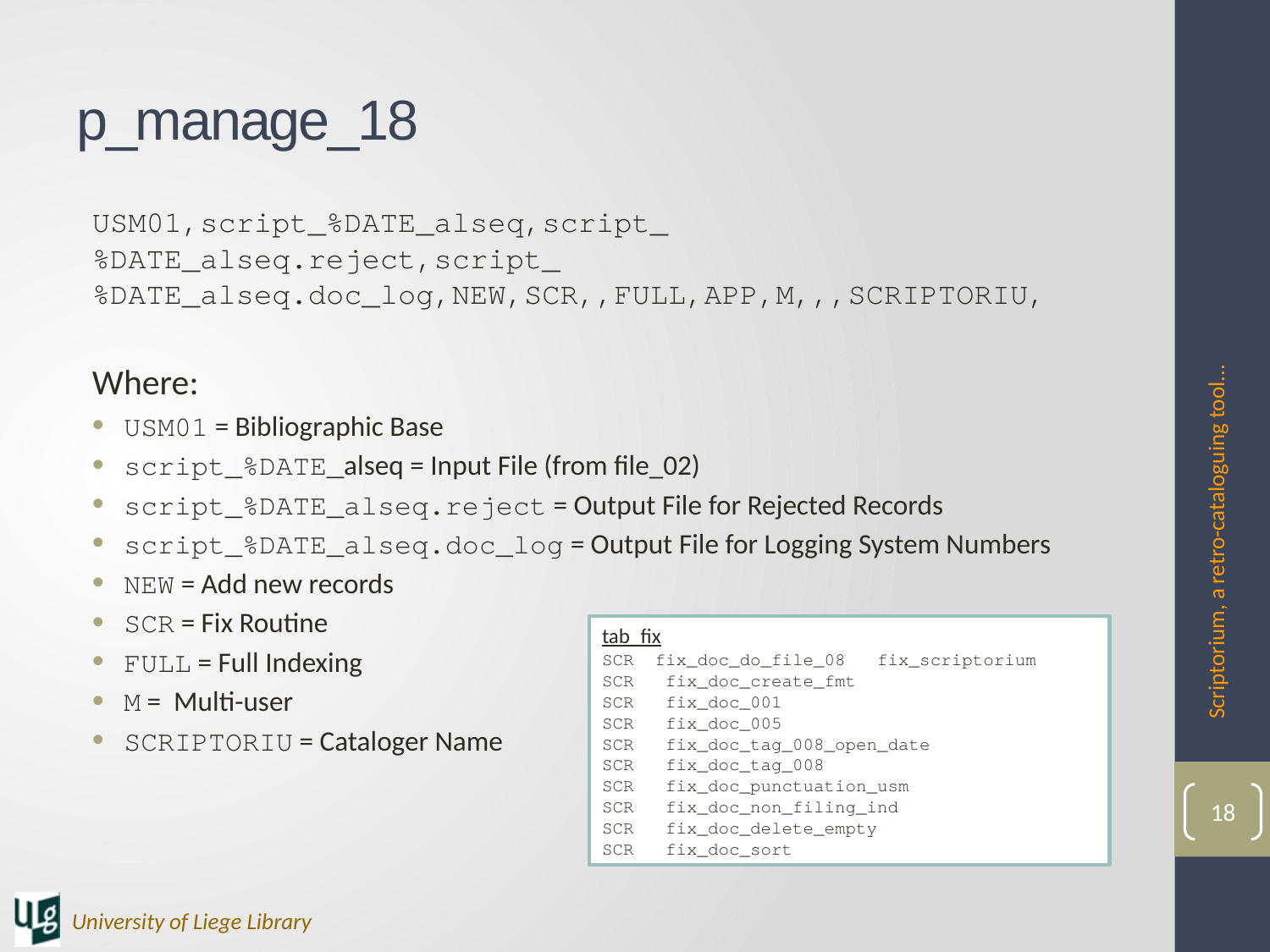

# p_manage_18
USM01,script_%DATE_alseq,script_%DATE_alseq.reject,script_%DATE_alseq.doc_log,NEW,SCR,,FULL,APP,M,,,SCRIPTORIU,

Where:
USM01 = Bibliographic Base
script_%DATE_alseq = Input File (from file_02)
script_%DATE_alseq.reject = Output File for Rejected Records
script_%DATE_alseq.doc_log = Output File for Logging System Numbers
NEW = Add new records
SCR = Fix Routine
FULL = Full Indexing
M =  Multi-user
SCRIPTORIU = Cataloger Name

Scriptorium, a retro-cataloguing tool...
tab_fix
SCR  fix_doc_do_file_08   fix_scriptorium
SCR   fix_doc_create_fmt
SCR   fix_doc_001
SCR   fix_doc_005
SCR   fix_doc_tag_008_open_date
SCR   fix_doc_tag_008
SCR   fix_doc_punctuation_usm
SCR   fix_doc_non_filing_ind
SCR   fix_doc_delete_empty
SCR   fix_doc_sort
18